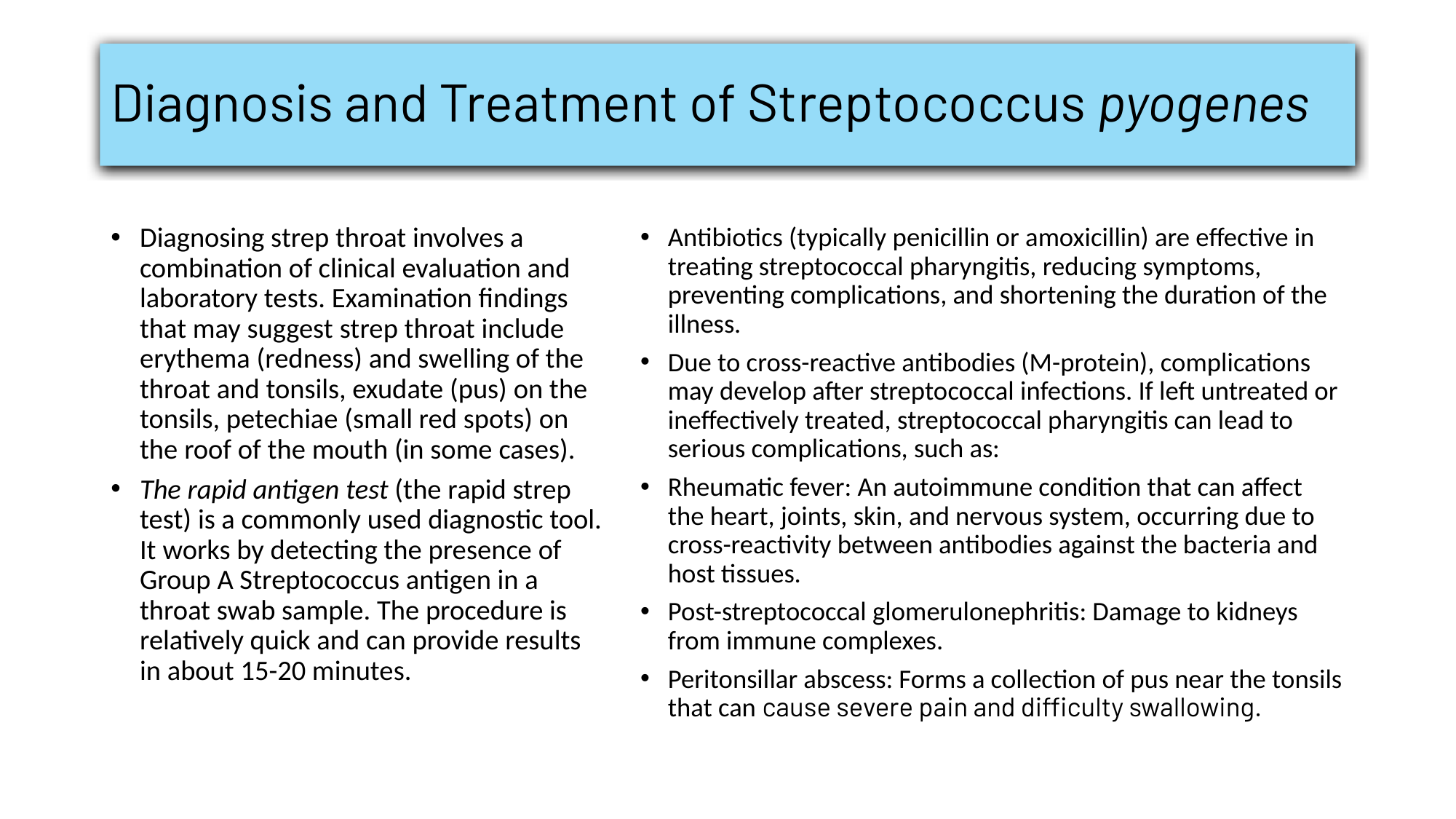

# Diagnosis and Treatment of Streptococcus pyogenes
Diagnosing strep throat involves a combination of clinical evaluation and laboratory tests. Examination findings that may suggest strep throat include erythema (redness) and swelling of the throat and tonsils, exudate (pus) on the tonsils, petechiae (small red spots) on the roof of the mouth (in some cases).
The rapid antigen test (the rapid strep test) is a commonly used diagnostic tool. It works by detecting the presence of Group A Streptococcus antigen in a throat swab sample. The procedure is relatively quick and can provide results in about 15-20 minutes.
Antibiotics (typically penicillin or amoxicillin) are effective in treating streptococcal pharyngitis, reducing symptoms, preventing complications, and shortening the duration of the illness.
Due to cross-reactive antibodies (M-protein), complications may develop after streptococcal infections. If left untreated or ineffectively treated, streptococcal pharyngitis can lead to serious complications, such as:
Rheumatic fever: An autoimmune condition that can affect the heart, joints, skin, and nervous system, occurring due to cross-reactivity between antibodies against the bacteria and host tissues.
Post-streptococcal glomerulonephritis: Damage to kidneys from immune complexes.
Peritonsillar abscess: Forms a collection of pus near the tonsils that can cause severe pain and difficulty swallowing.